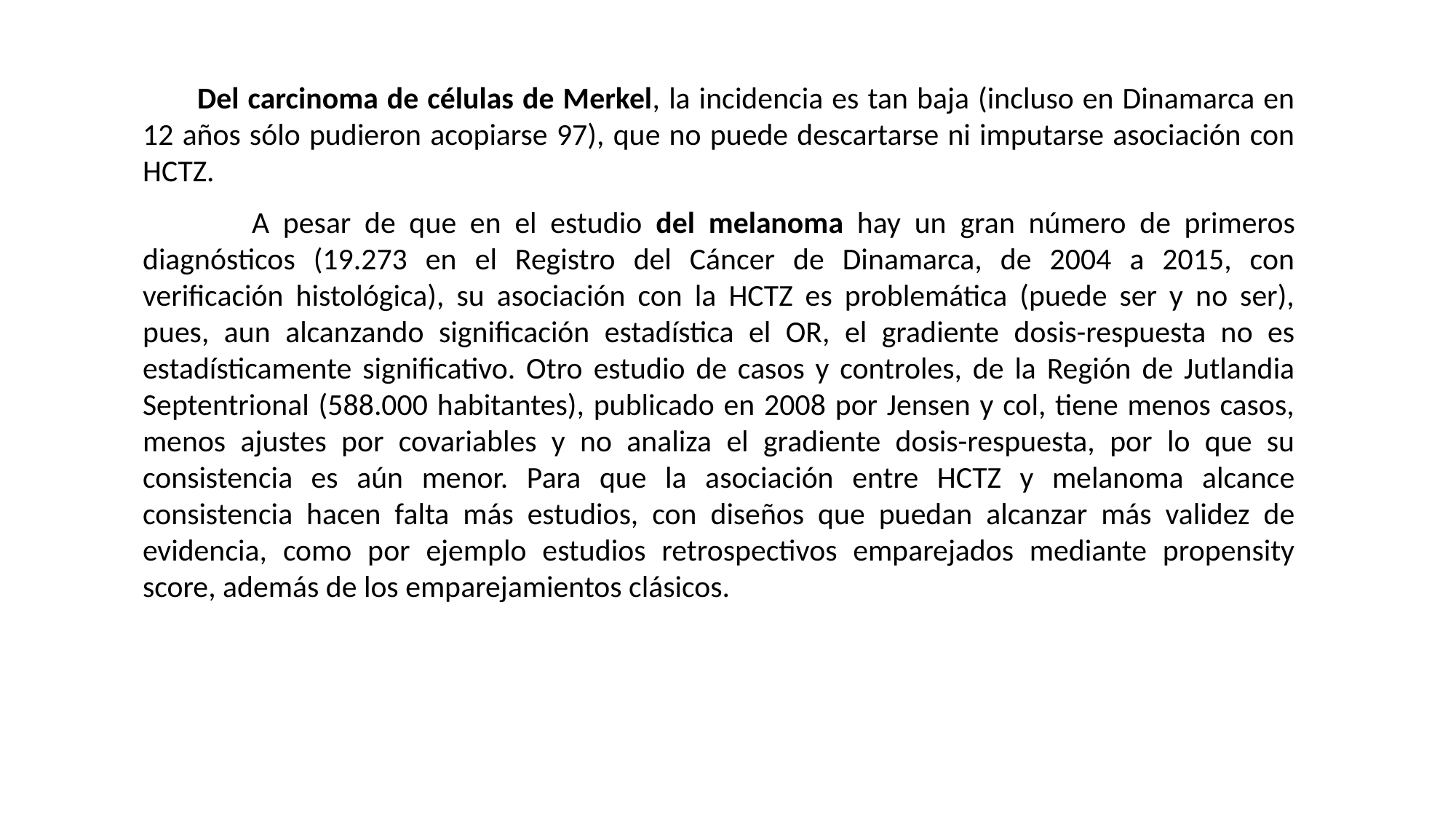

Del carcinoma de células de Merkel, la incidencia es tan baja (incluso en Dinamarca en 12 años sólo pudieron acopiarse 97), que no puede descartarse ni imputarse asociación con HCTZ.
	A pesar de que en el estudio del melanoma hay un gran número de primeros diagnósticos (19.273 en el Registro del Cáncer de Dinamarca, de 2004 a 2015, con verificación histológica), su asociación con la HCTZ es problemática (puede ser y no ser), pues, aun alcanzando significación estadística el OR, el gradiente dosis-respuesta no es estadísticamente significativo. Otro estudio de casos y controles, de la Región de Jutlandia Septentrional (588.000 habitantes), publicado en 2008 por Jensen y col, tiene menos casos, menos ajustes por covariables y no analiza el gradiente dosis-respuesta, por lo que su consistencia es aún menor. Para que la asociación entre HCTZ y melanoma alcance consistencia hacen falta más estudios, con diseños que puedan alcanzar más validez de evidencia, como por ejemplo estudios retrospectivos emparejados mediante propensity score, además de los emparejamientos clásicos.